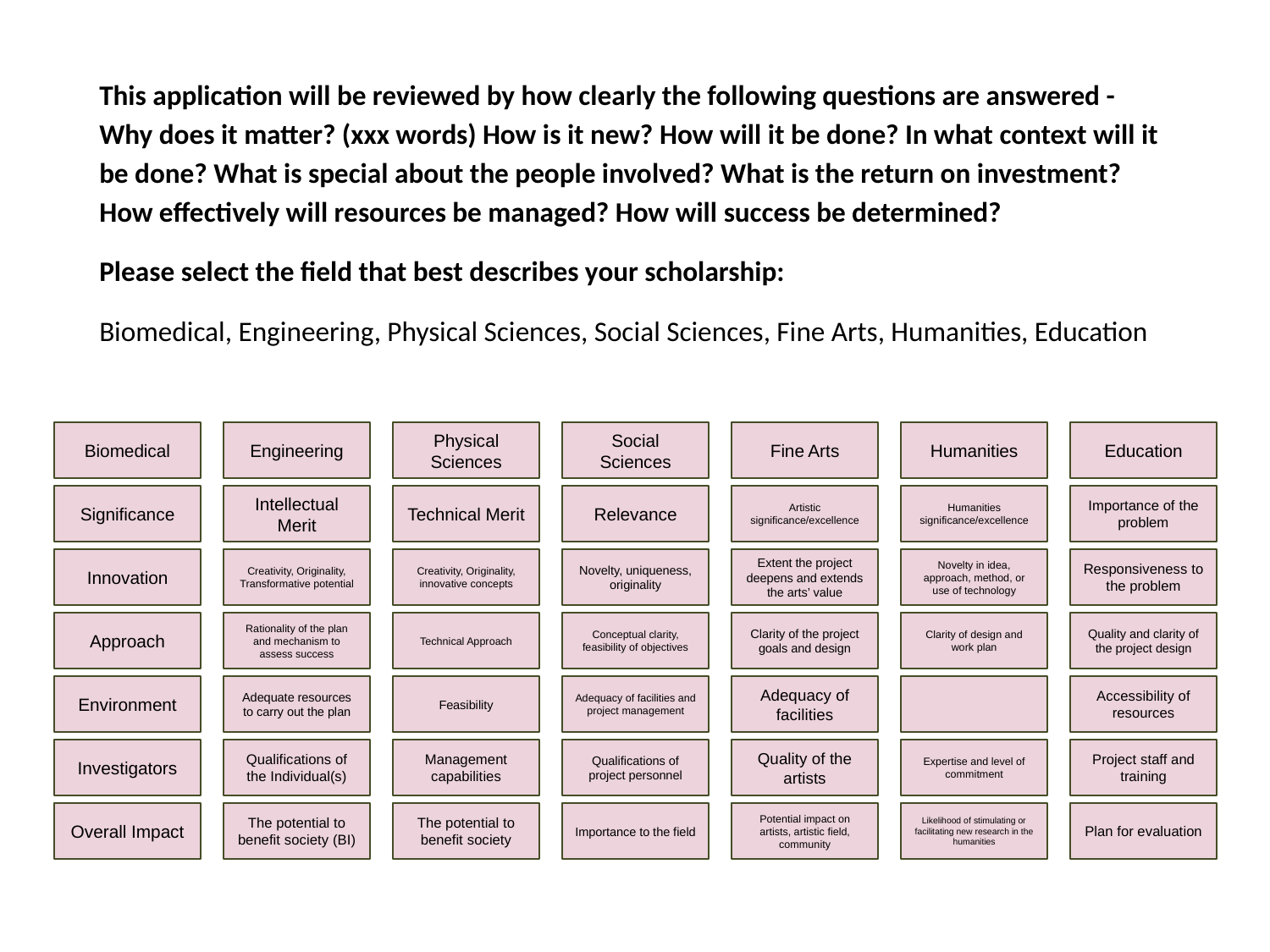

This application will be reviewed by how clearly the following questions are answered - Why does it matter? (xxx words) How is it new? How will it be done? In what context will it be done? What is special about the people involved? What is the return on investment? How effectively will resources be managed? How will success be determined?
Please select the field that best describes your scholarship:
Biomedical, Engineering, Physical Sciences, Social Sciences, Fine Arts, Humanities, Education

Biomedical
Engineering
Physical Sciences
Social Sciences
Fine Arts
Humanities
Education
Significance
Intellectual Merit
Technical Merit
Relevance
Artistic significance/excellence
Humanities significance/excellence
Importance of the problem
Innovation
Creativity, Originality, Transformative potential
Creativity, Originality, innovative concepts
Novelty, uniqueness, originality
Extent the project deepens and extends the arts’ value
Novelty in idea, approach, method, or use of technology
Responsiveness to the problem
Approach
Rationality of the plan and mechanism to assess success
Technical Approach
Conceptual clarity, feasibility of objectives
Clarity of the project goals and design
Clarity of design and work plan
Quality and clarity of the project design
Environment
Adequate resources to carry out the plan
Feasibility
Adequacy of facilities and project management
Adequacy of facilities

Accessibility of resources
Investigators
Qualifications of the Individual(s)
Management capabilities
Qualifications of project personnel
Quality of the artists
Expertise and level of commitment
Project staff and training
Overall Impact
The potential to benefit society (BI)
The potential to benefit society
Importance to the field
Potential impact on artists, artistic field, community
Likelihood of stimulating or facilitating new research in the humanities
Plan for evaluation